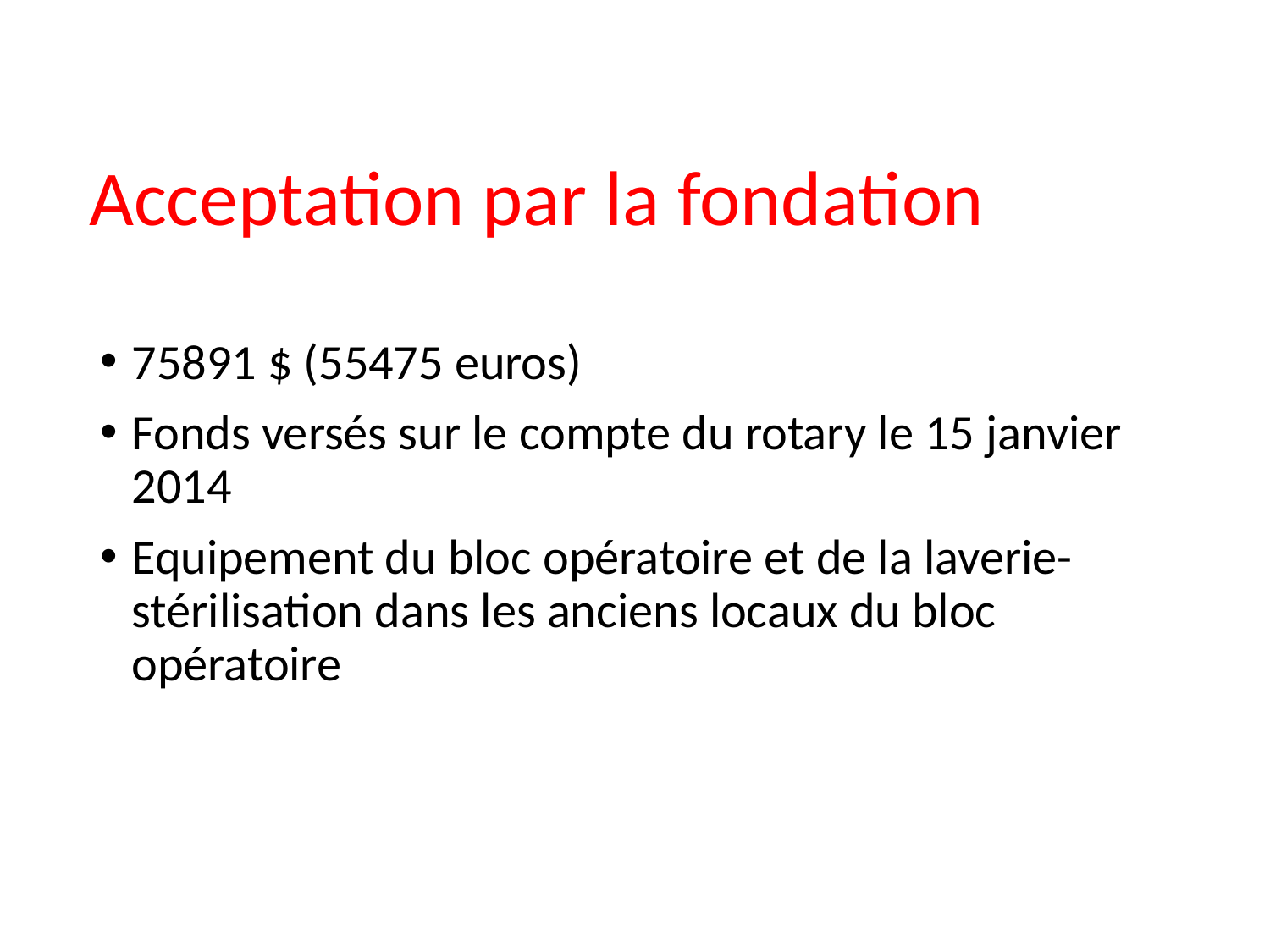

# Acceptation par la fondation

75891 $ (55475 euros)
Fonds versés sur le compte du rotary le 15 janvier 2014
Equipement du bloc opératoire et de la laverie-stérilisation dans les anciens locaux du bloc opératoire